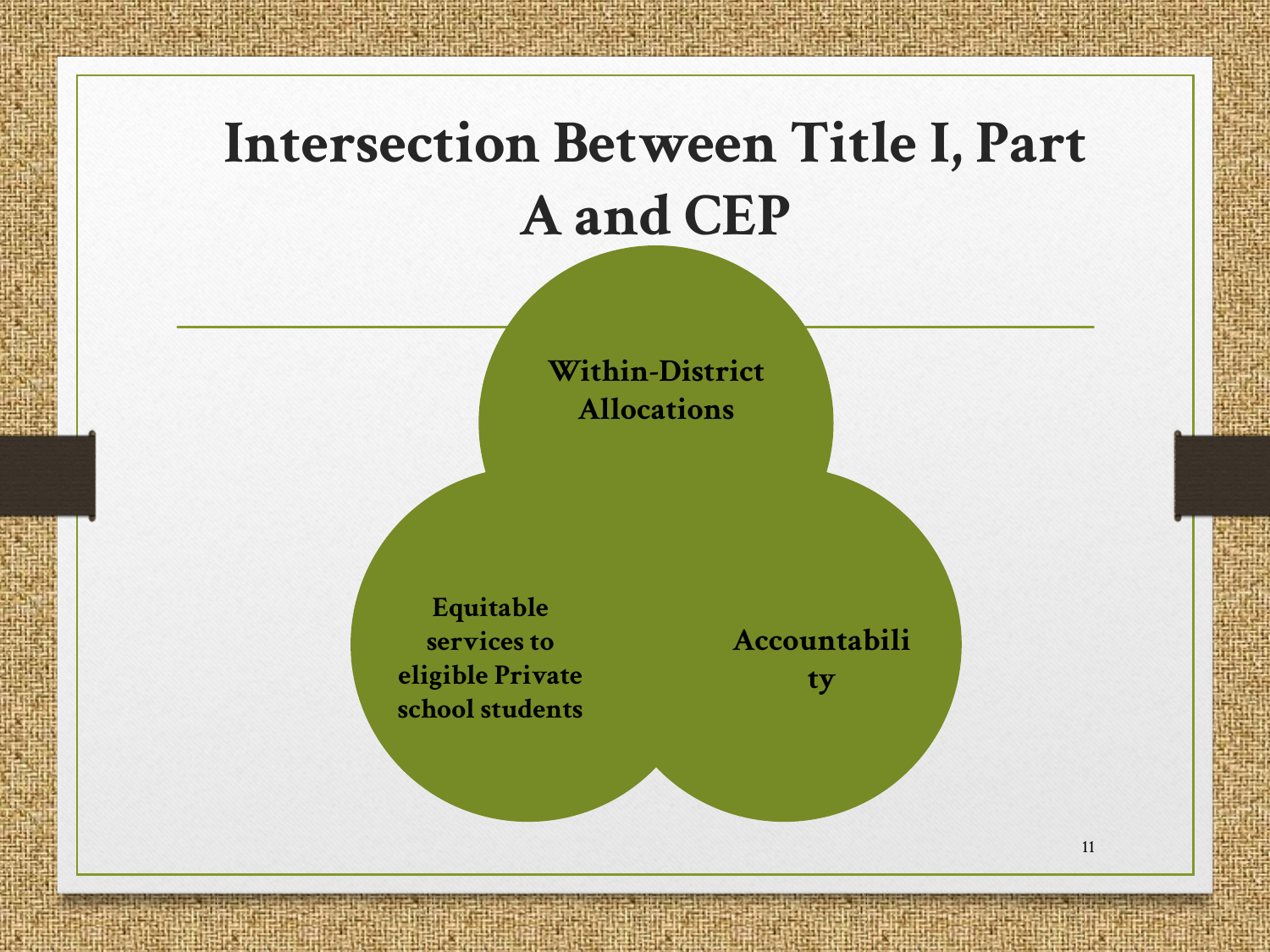

# Intersection Between Title I, Part A and CEP
Within-District Allocations
Accountability
Equitable services to eligible Private school students
11